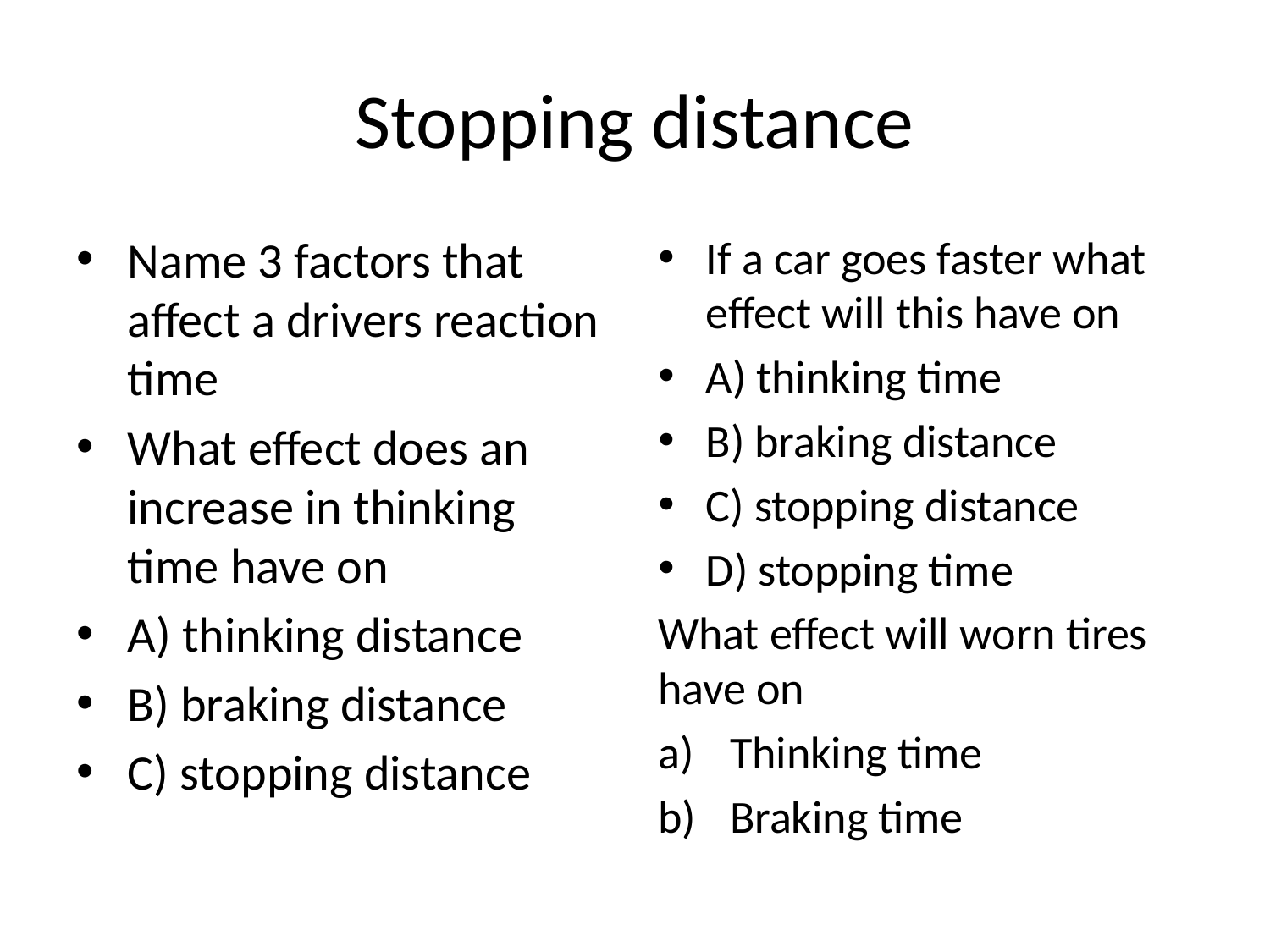

# Stopping distance
Name 3 factors that affect a drivers reaction time
What effect does an increase in thinking time have on
A) thinking distance
B) braking distance
C) stopping distance

If a car goes faster what effect will this have on
A) thinking time
B) braking distance
C) stopping distance
D) stopping time
What effect will worn tires have on
Thinking time
Braking time